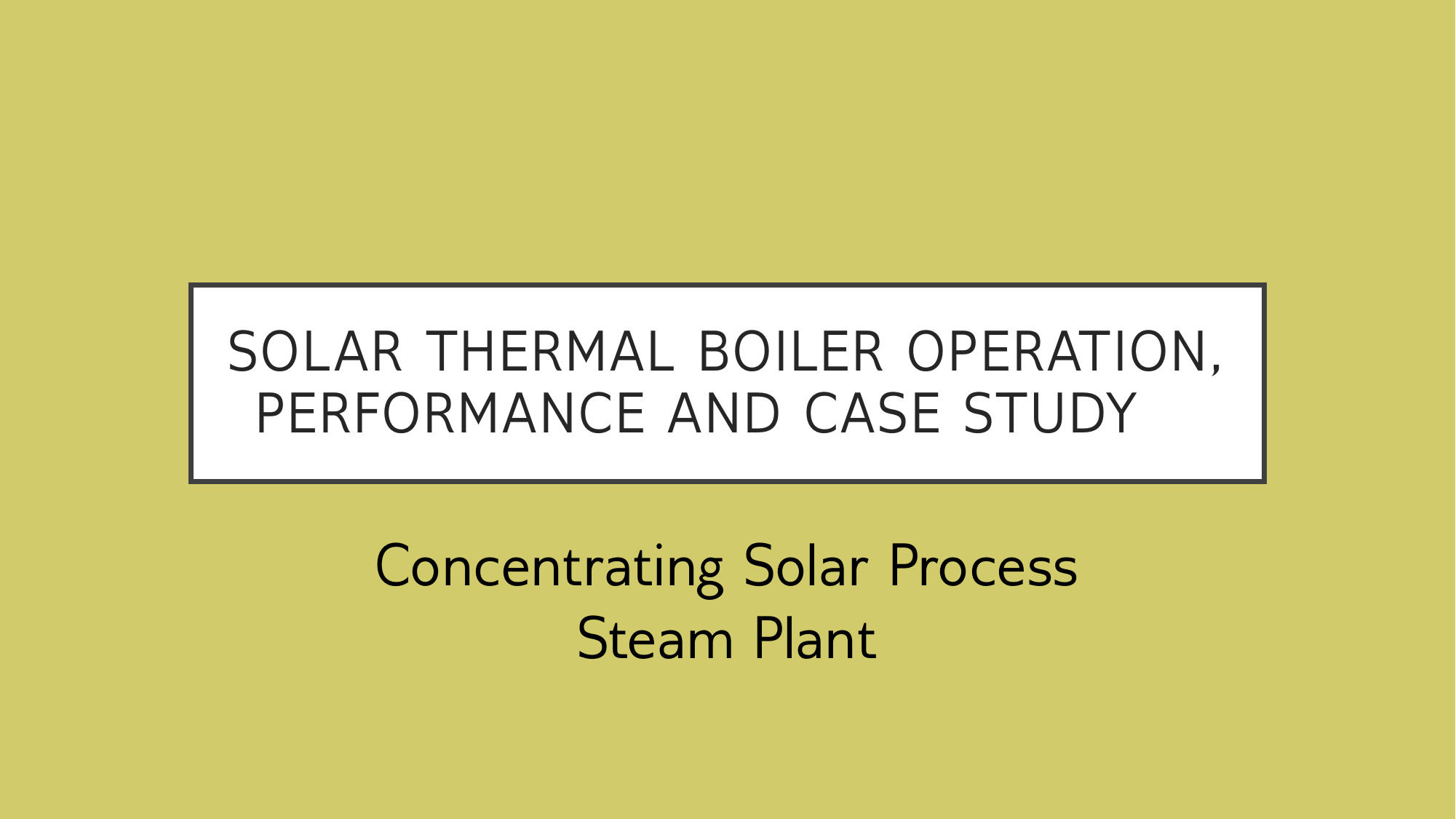

# SOLAR THERMAL BOILER OPERATION, PERFORMANCE AND CASE Study
Concentrating Solar Process Steam Plant